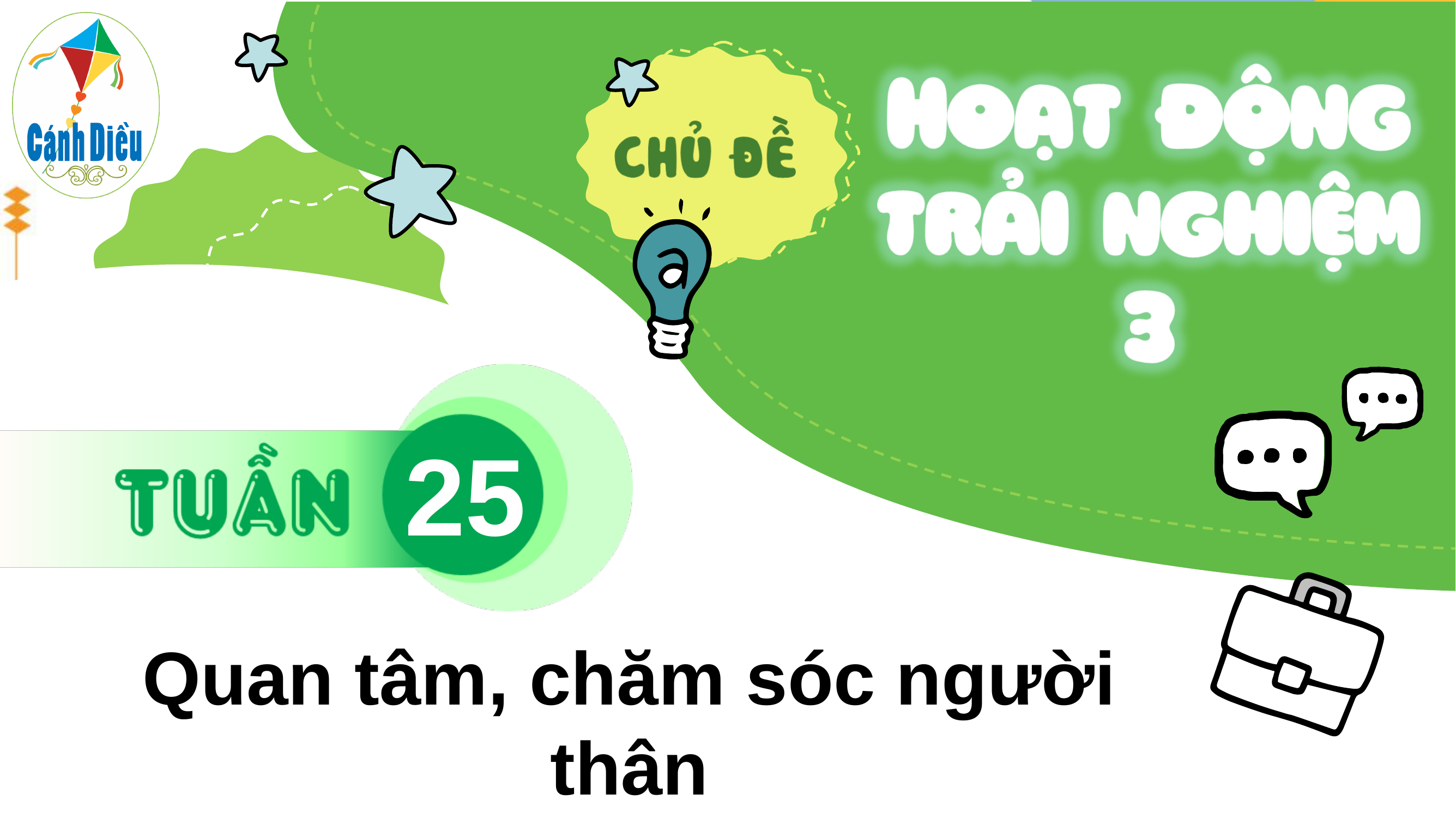

25
Quan tâm, chăm sóc người thân